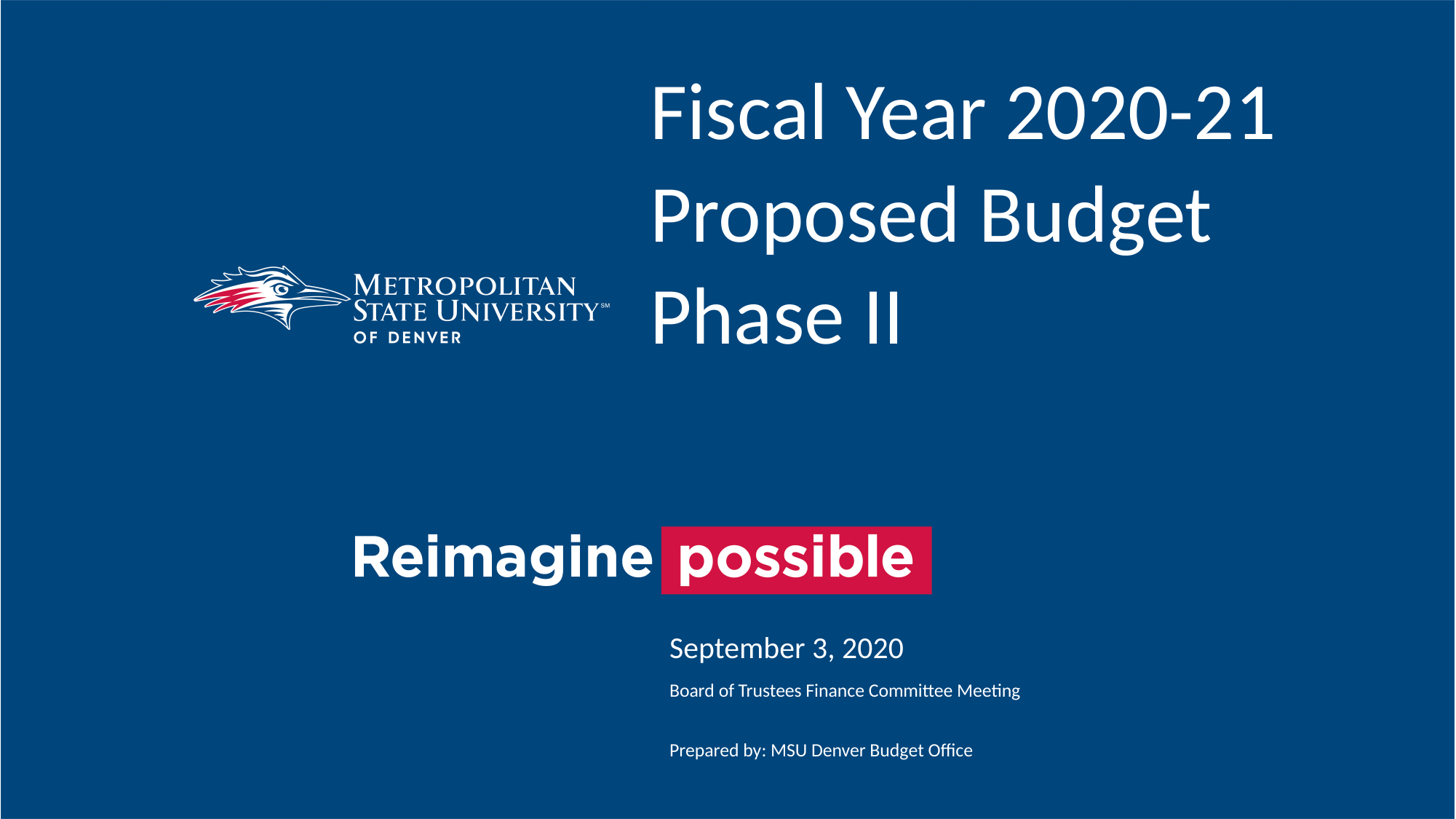

Fiscal Year 2020-21
Proposed Budget
Phase II
September 3, 2020
Board of Trustees Finance Committee Meeting

Prepared by: MSU Denver Budget Office